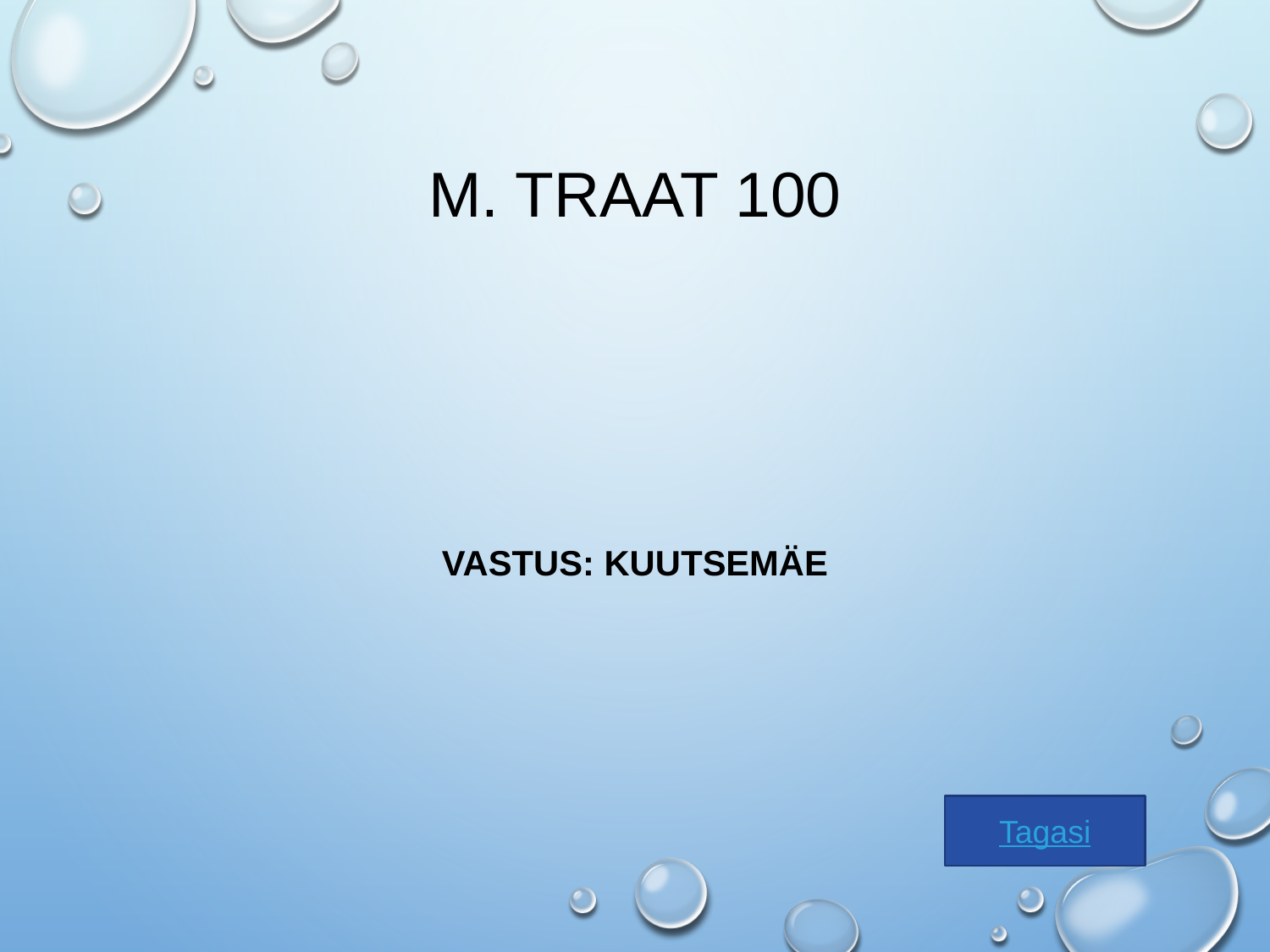

# M. Traat 100

VASTUS: Kuutsemäe

Tagasi